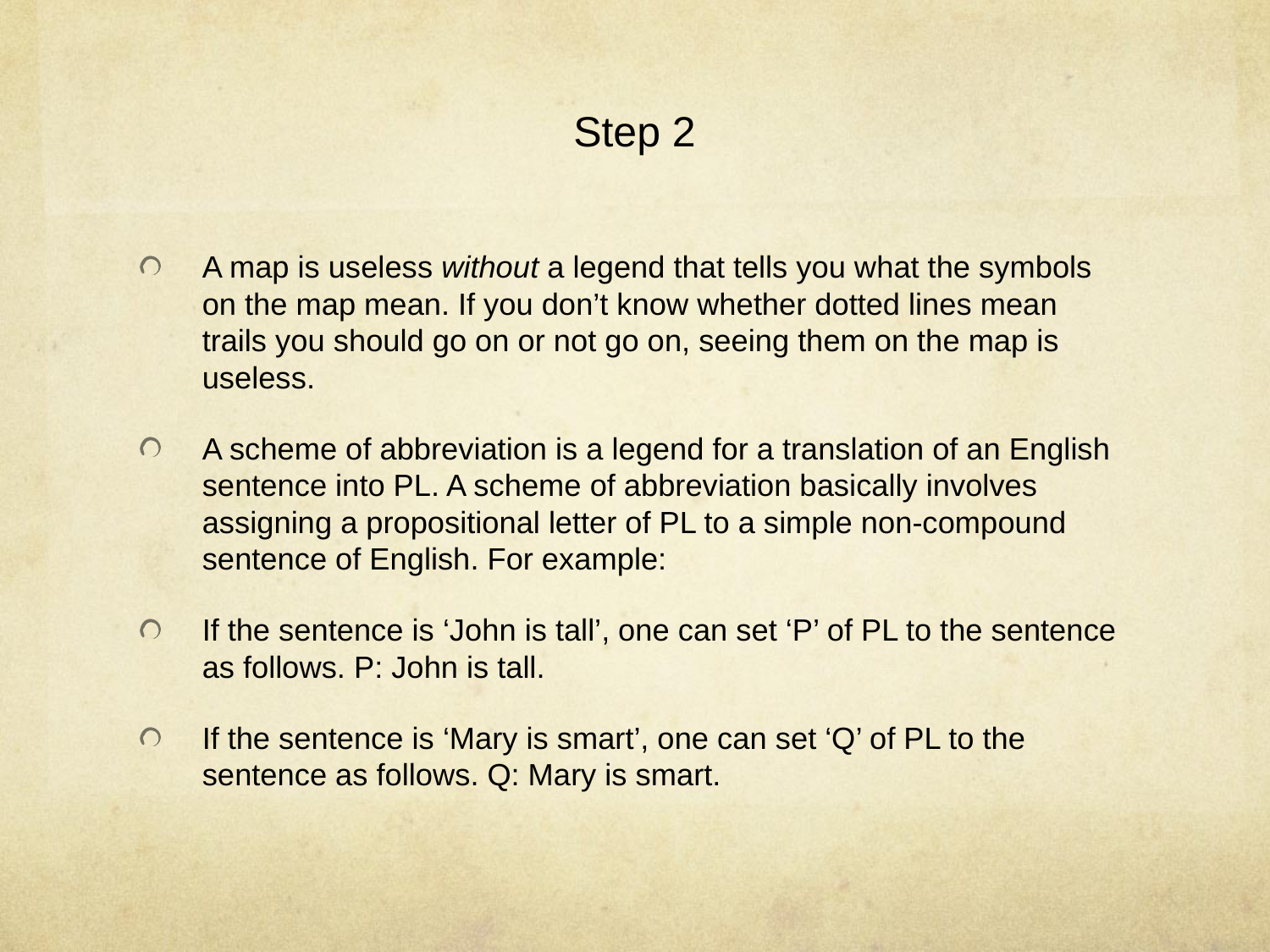

# Step 2
A map is useless without a legend that tells you what the symbols on the map mean. If you don’t know whether dotted lines mean trails you should go on or not go on, seeing them on the map is useless.
A scheme of abbreviation is a legend for a translation of an English sentence into PL. A scheme of abbreviation basically involves assigning a propositional letter of PL to a simple non-compound sentence of English. For example:
If the sentence is ‘John is tall’, one can set ‘P’ of PL to the sentence as follows. P: John is tall.
If the sentence is ‘Mary is smart’, one can set ‘Q’ of PL to the sentence as follows. Q: Mary is smart.